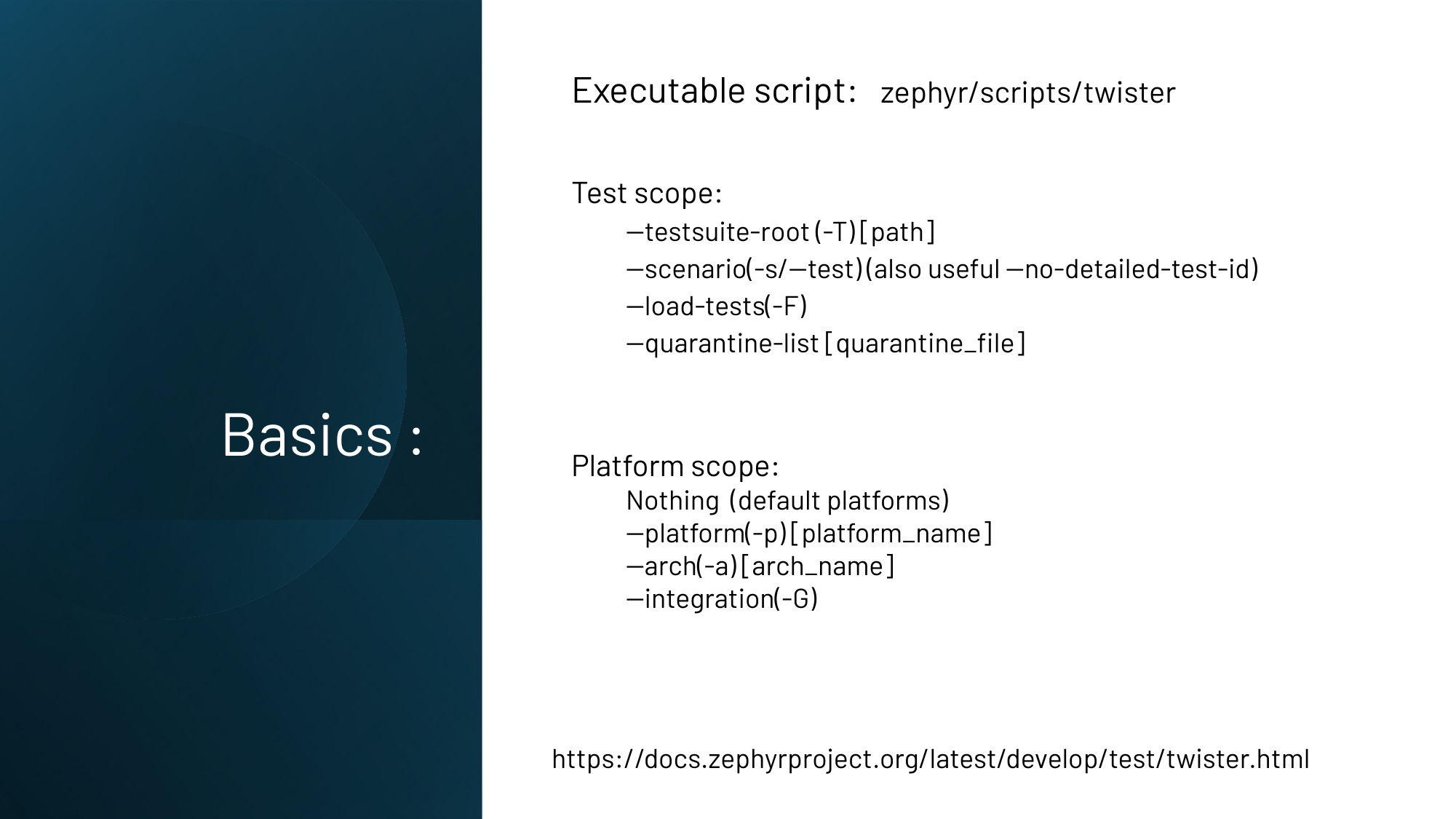

Executable script:   zephyr/scripts/twister
# Basics :

Test scope:
--testsuite-root (-T) [path]
--scenario(-s/--test) (also useful --no-detailed-test-id)
--load-tests(-F)
--quarantine-list [quarantine_file]

Platform scope:
Nothing  (default platforms)
--platform(-p) [platform_name]
--arch(-a) [arch_name]
--integration(-G)
https://docs.zephyrproject.org/latest/develop/test/twister.html